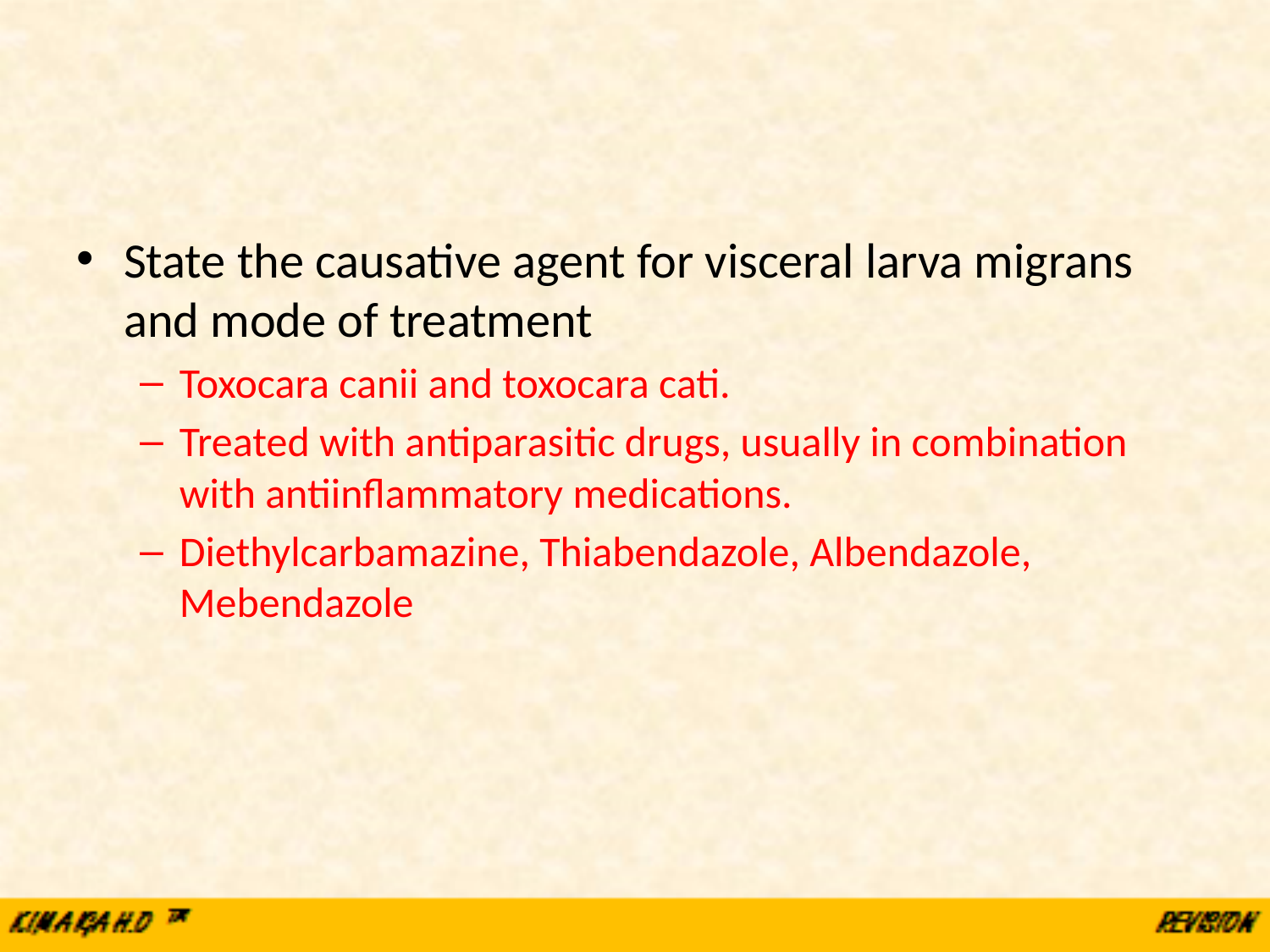

#
State the causative agent for visceral larva migrans and mode of treatment
Toxocara canii and toxocara cati.
Treated with antiparasitic drugs, usually in combination with antiinflammatory medications.
Diethylcarbamazine, Thiabendazole, Albendazole, Mebendazole